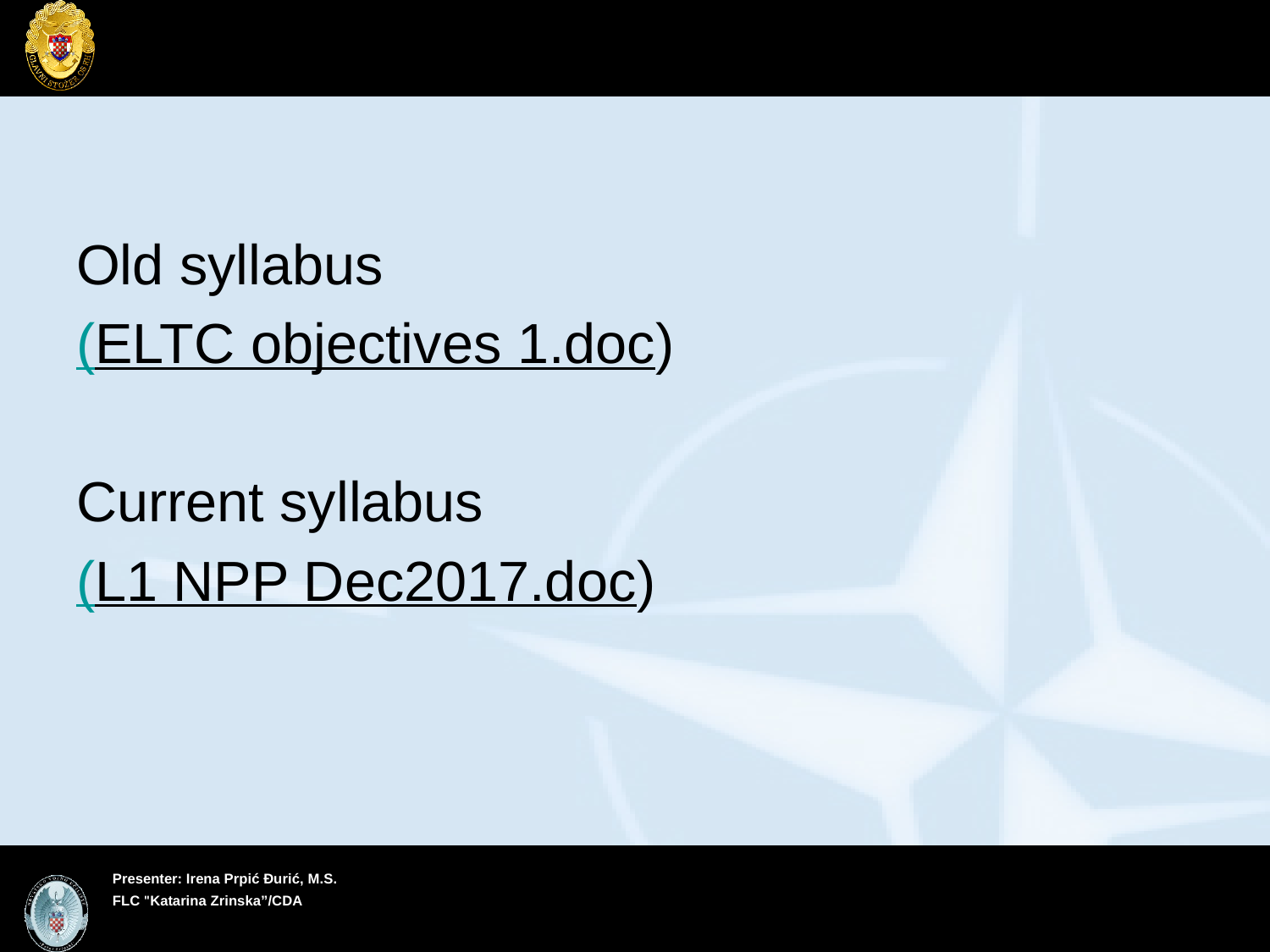

#
Old syllabus
(ELTC objectives 1.doc)

Current syllabus
(L1 NPP Dec2017.doc)